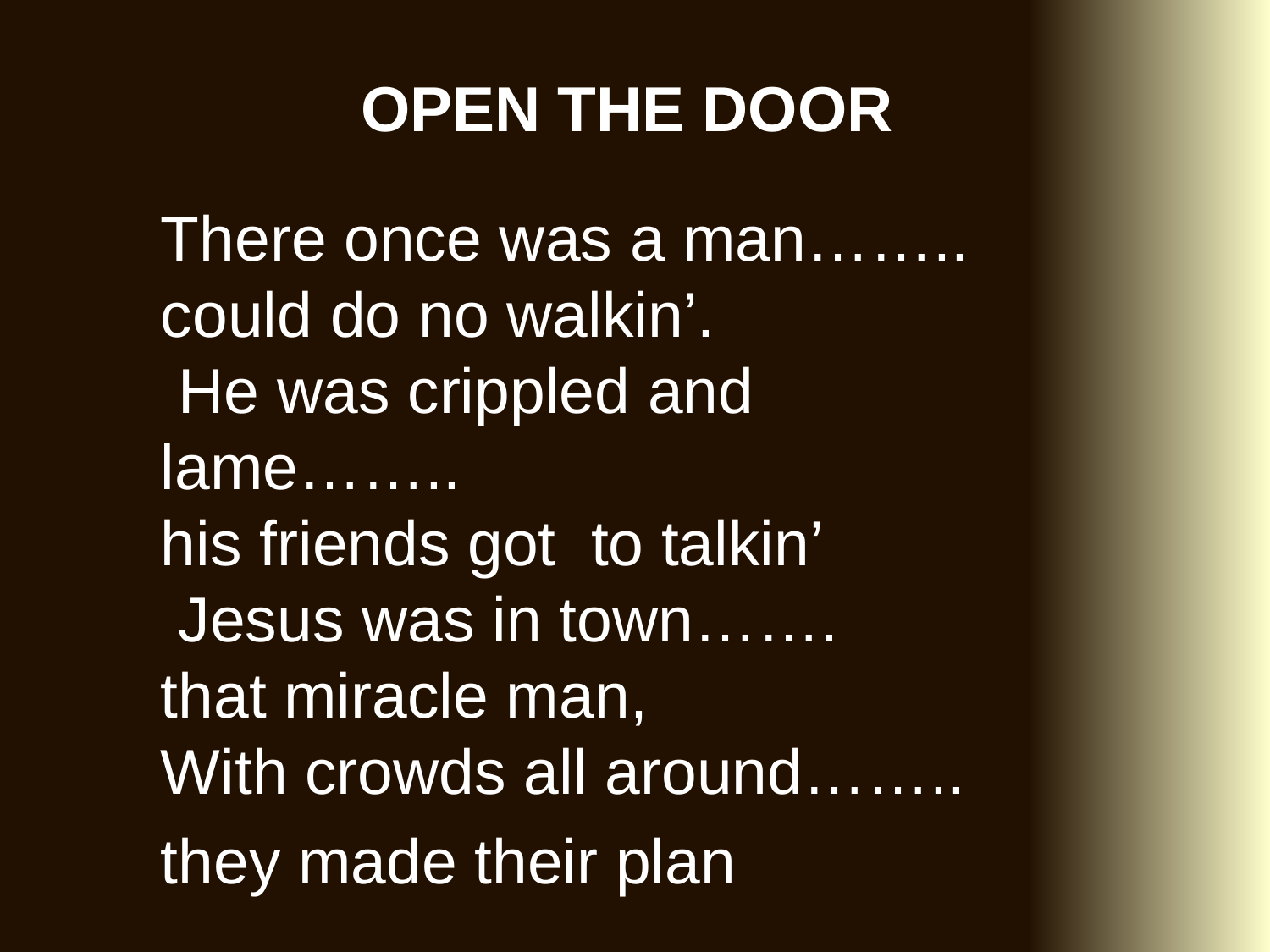

OPEN THE DOOR
# There once was a man…….. could do no walkin’. He was crippled and lame…….. his friends got  to talkin’ Jesus was in town……. that miracle man, With crowds all around…….. they made their plan